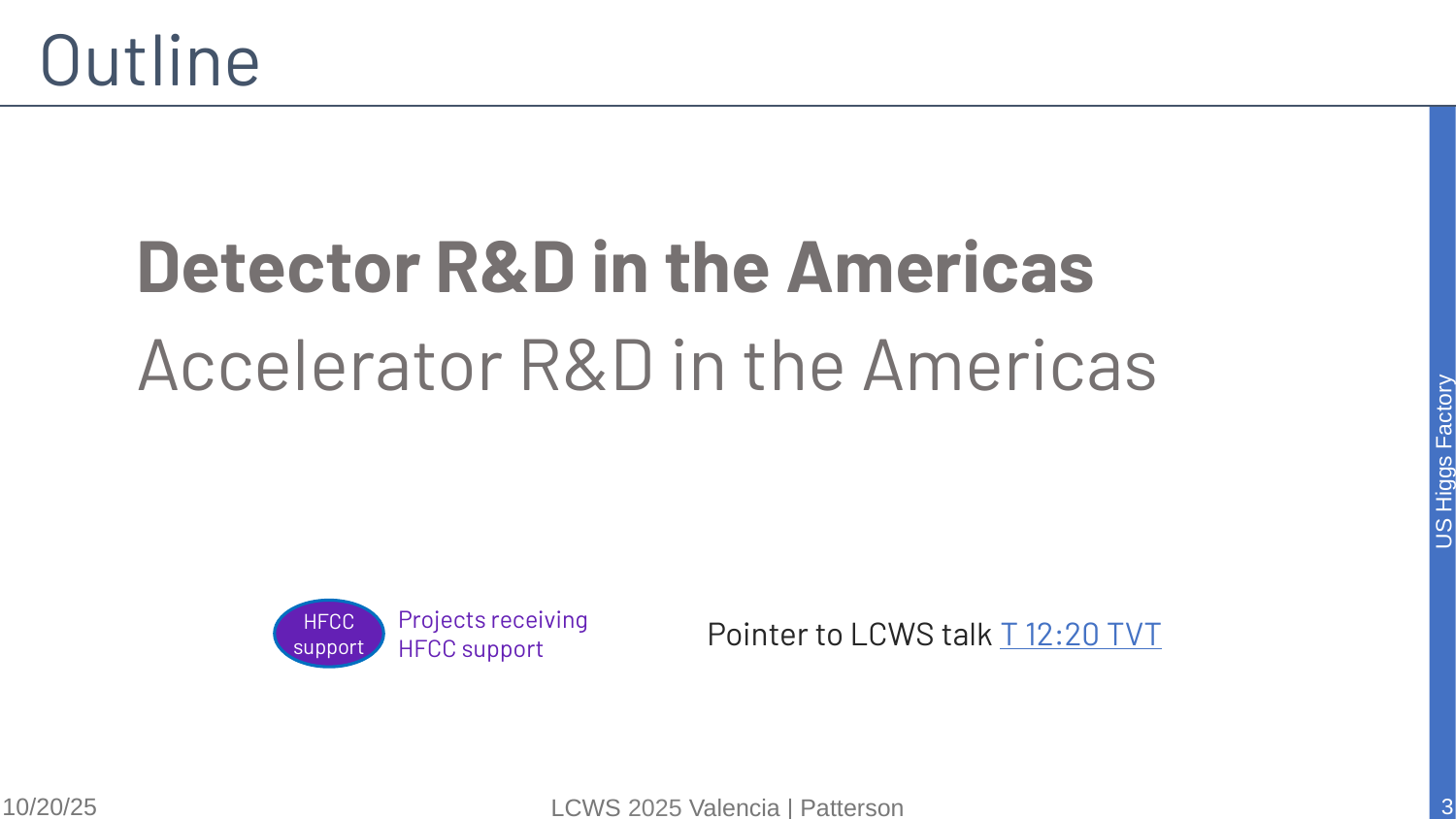

# Outline
Detector R&D in the Americas
Accelerator R&D in the Americas
Projects receiving HFCC support
HFCC support
Pointer to LCWS talk T 12:20 TVT
3
10/20/25
LCWS 2025 Valencia | Patterson